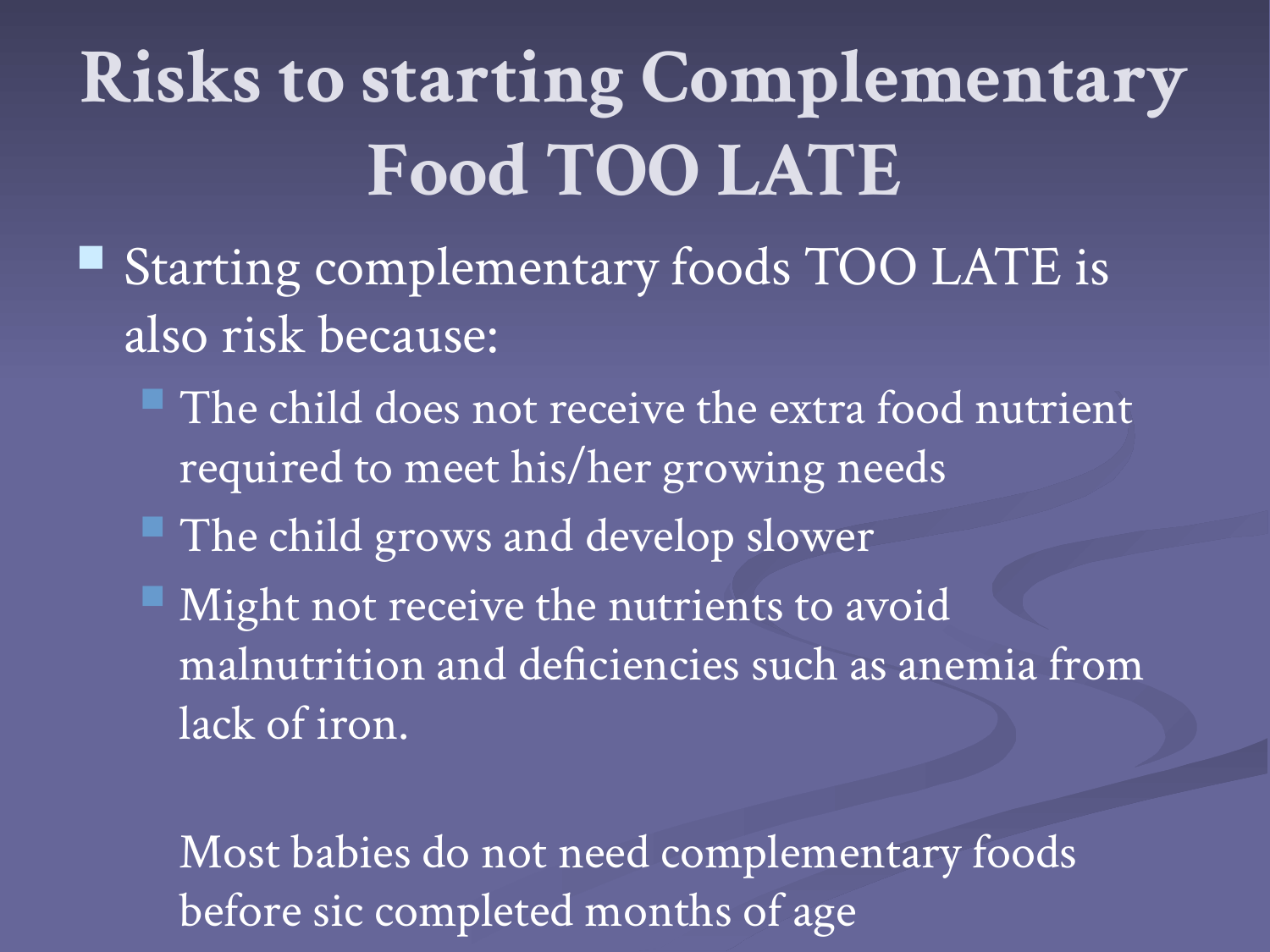

# Risks to starting Complementary Food TOO LATE
Starting complementary foods TOO LATE is also risk because:
The child does not receive the extra food nutrient required to meet his/her growing needs
The child grows and develop slower
Might not receive the nutrients to avoid malnutrition and deficiencies such as anemia from lack of iron.
Most babies do not need complementary foods before sic completed months of age